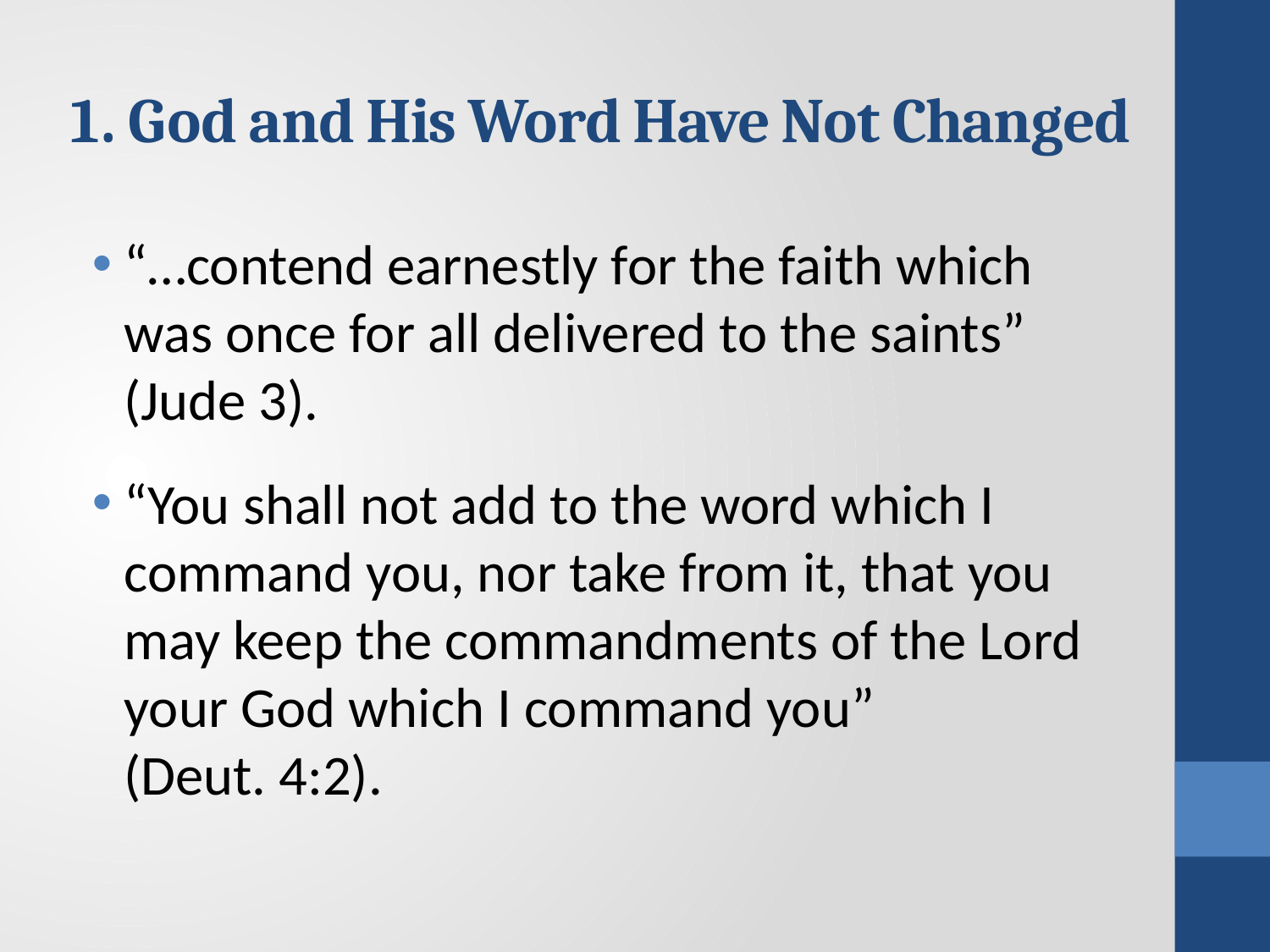

# 1. God and His Word Have Not Changed
“…contend earnestly for the faith which was once for all delivered to the saints” (Jude 3).

“You shall not add to the word which I command you, nor take from it, that you may keep the commandments of the Lord your God which I command you”                (Deut. 4:2).